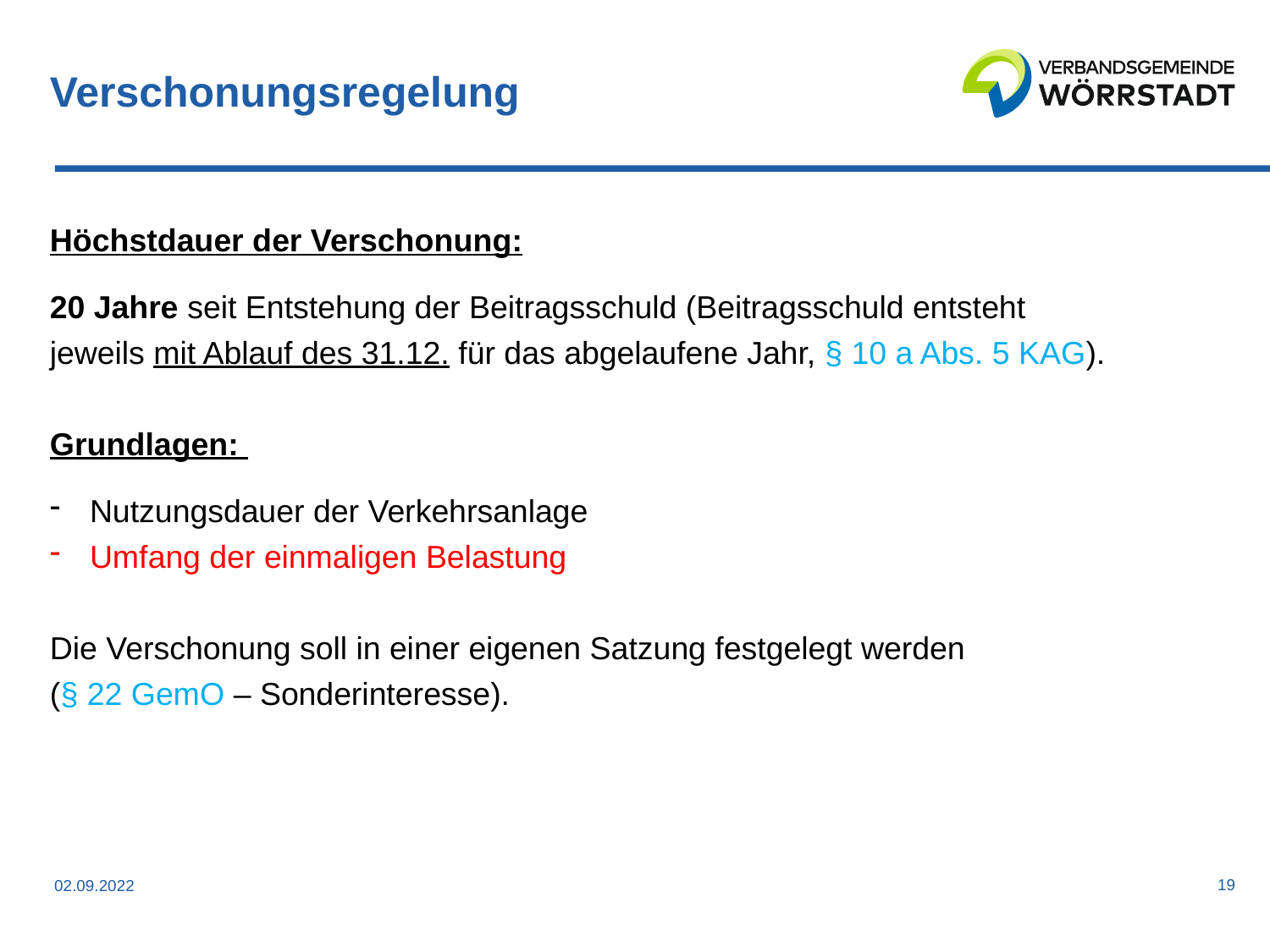

# Verschonungsregelung
Höchstdauer der Verschonung:
20 Jahre seit Entstehung der Beitragsschuld (Beitragsschuld entsteht jeweils mit Ablauf des 31.12. für das abgelaufene Jahr, § 10 a Abs. 5 KAG).

Grundlagen:
Nutzungsdauer der Verkehrsanlage
Umfang der einmaligen Belastung

Die Verschonung soll in einer eigenen Satzung festgelegt werden
(§ 22 GemO – Sonderinteresse).
19
02.09.2022